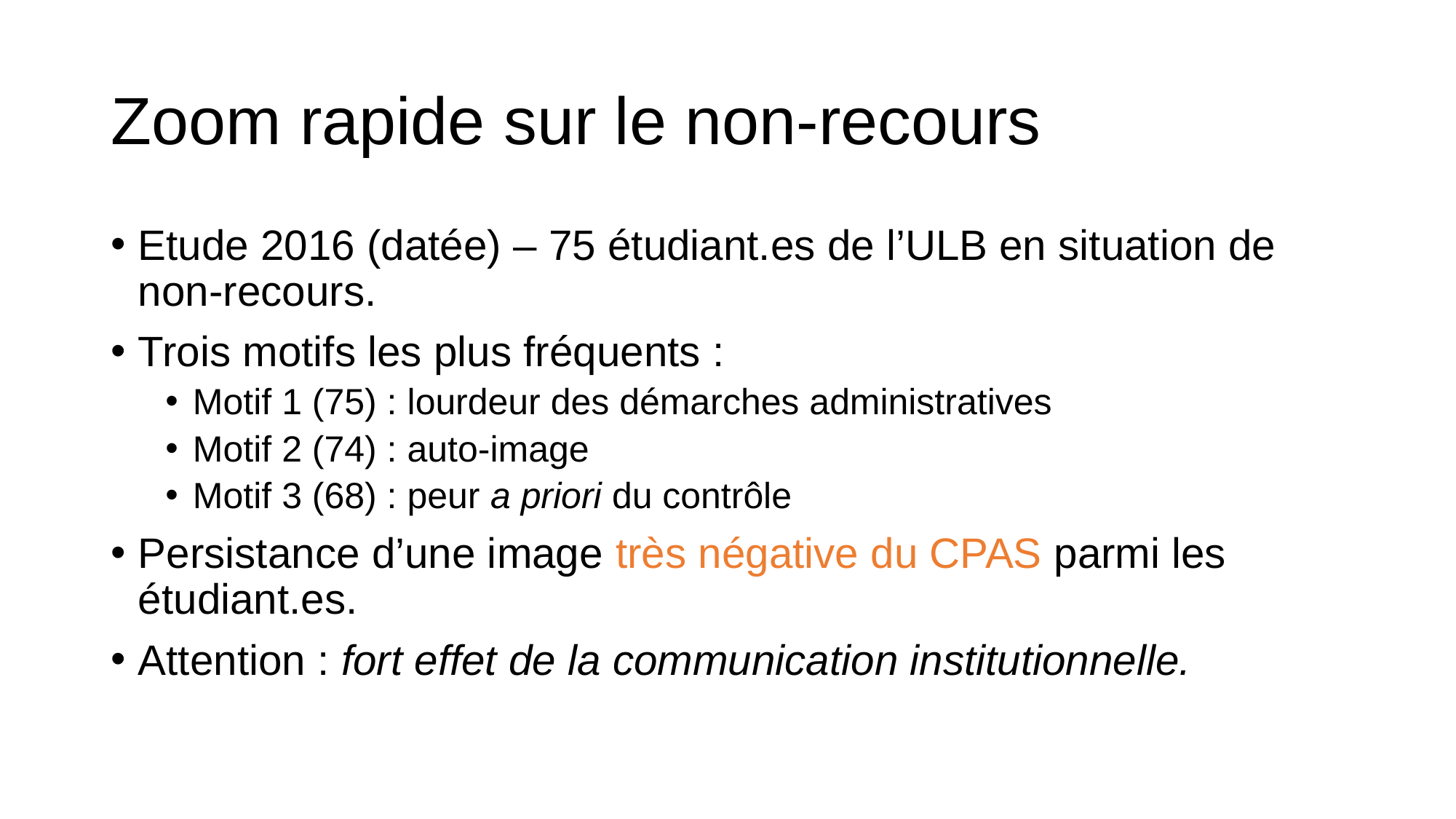

# Zoom rapide sur le non-recours
Etude 2016 (datée) – 75 étudiant.es de l’ULB en situation de non-recours.
Trois motifs les plus fréquents :
Motif 1 (75) : lourdeur des démarches administratives
Motif 2 (74) : auto-image
Motif 3 (68) : peur a priori du contrôle
Persistance d’une image très négative du CPAS parmi les étudiant.es.
Attention : fort effet de la communication institutionnelle.